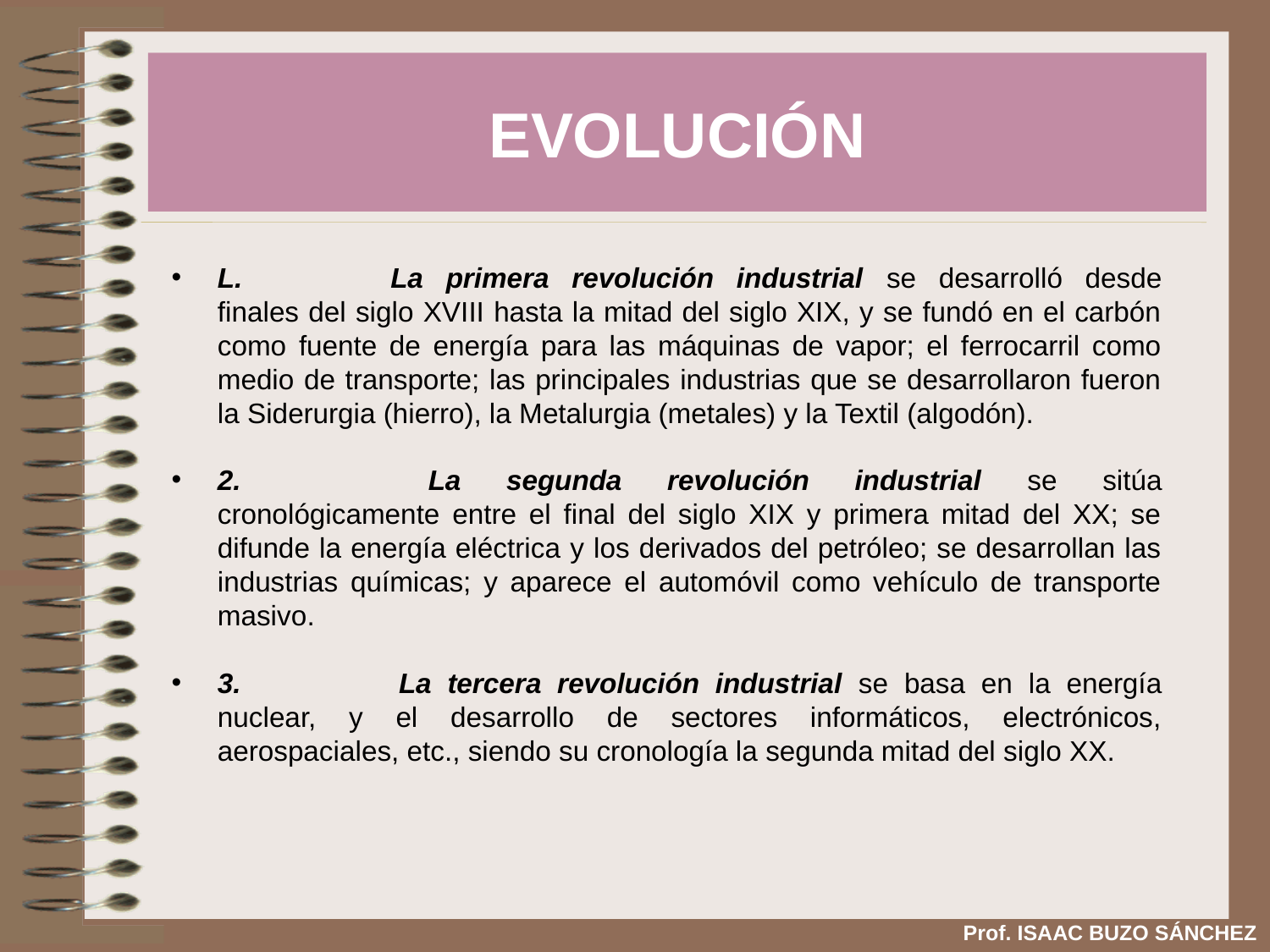

EVOLUCIÓN
L.	La primera revolución industrial se desarrolló desde finales del siglo XVIII hasta la mitad del siglo XIX, y se fundó en el carbón como fuente de energía para las máquinas de vapor; el ferrocarril como medio de transporte; las principales industrias que se desarrollaron fueron la Siderurgia (hierro), la Metalurgia (metales) y la Textil (algodón).

2. 	La segunda revolución industrial se sitúa cronológicamente entre el final del siglo XIX y primera mitad del XX; se difunde la energía eléctrica y los derivados del petróleo; se desarrollan las industrias químicas; y aparece el automóvil como vehículo de transporte masivo.

3. 	La tercera revolución industrial se basa en la energía nuclear, y el desarrollo de sectores informáticos, electrónicos, aerospaciales, etc., siendo su cronología la segunda mitad del siglo XX.

Prof. ISAAC BUZO SÁNCHEZ